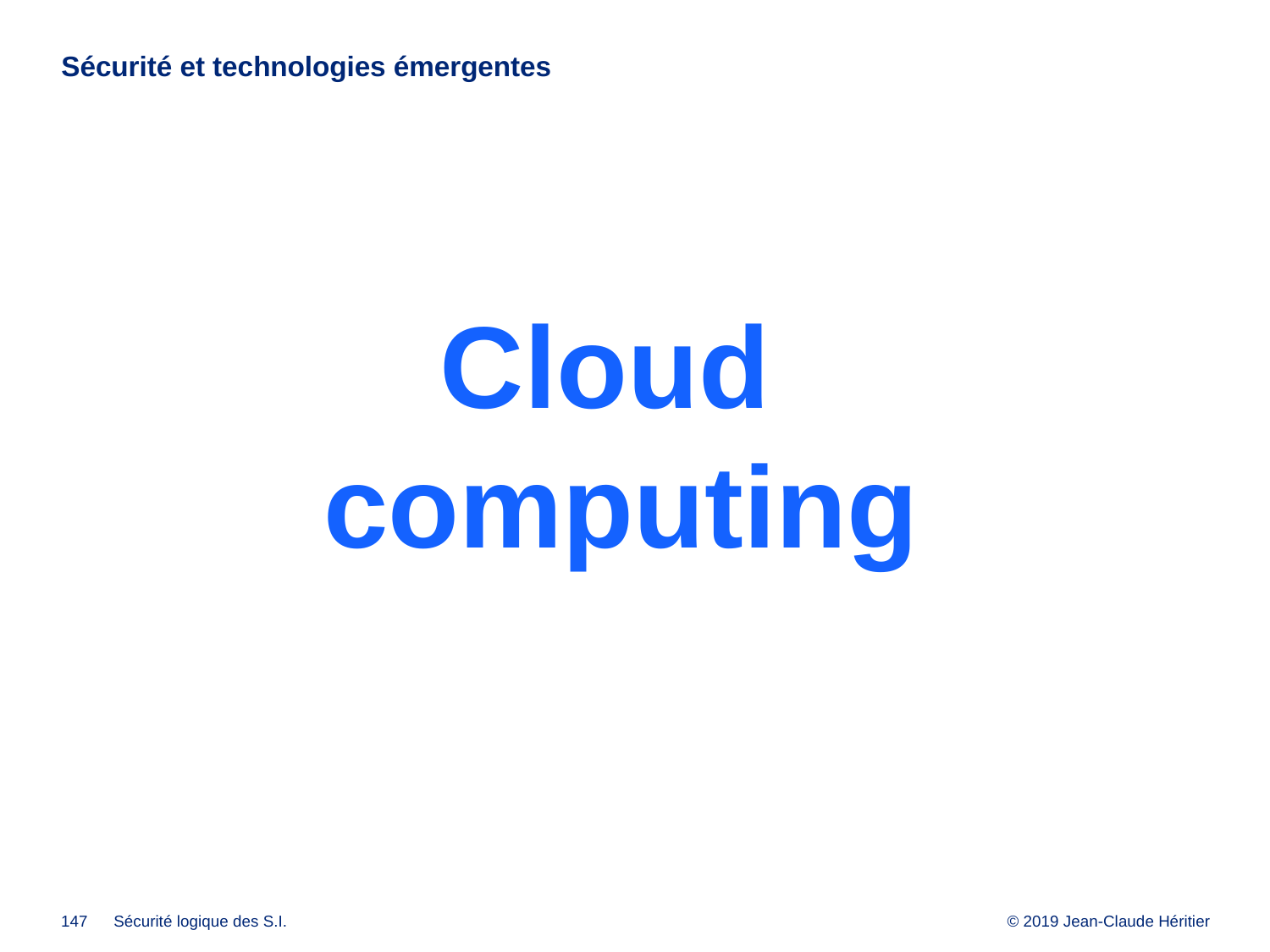

# Sécurité et technologies émergentes
Cloud
computing